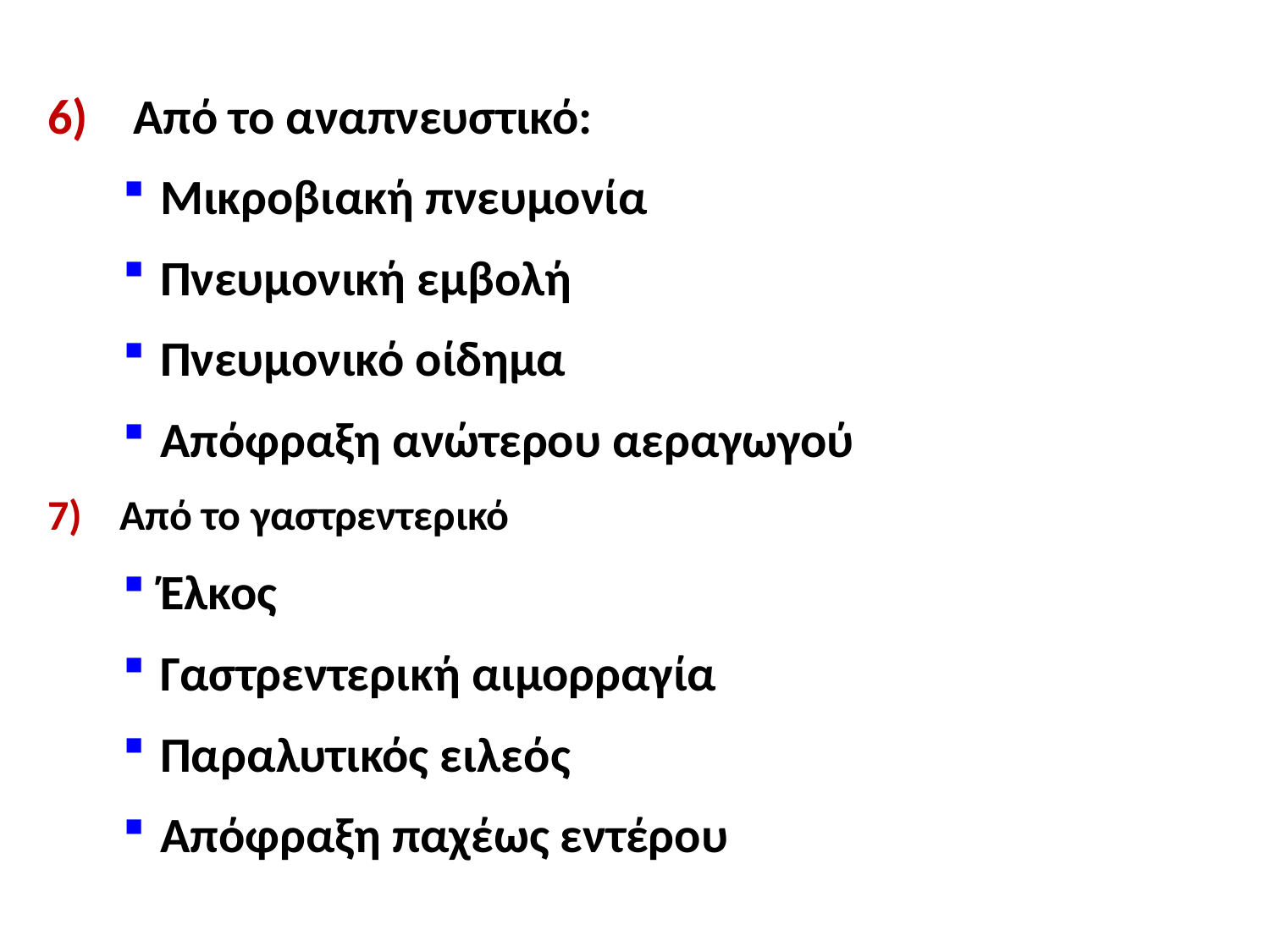

6)    Από το αναπνευστικό:
Μικροβιακή πνευμονία
Πνευμονική εμβολή
Πνευμονικό οίδημα
Απόφραξη ανώτερου αεραγωγού
 Από το γαστρεντερικό
Έλκος
Γαστρεντερική αιμορραγία
Παραλυτικός ειλεός
Απόφραξη παχέως εντέρου